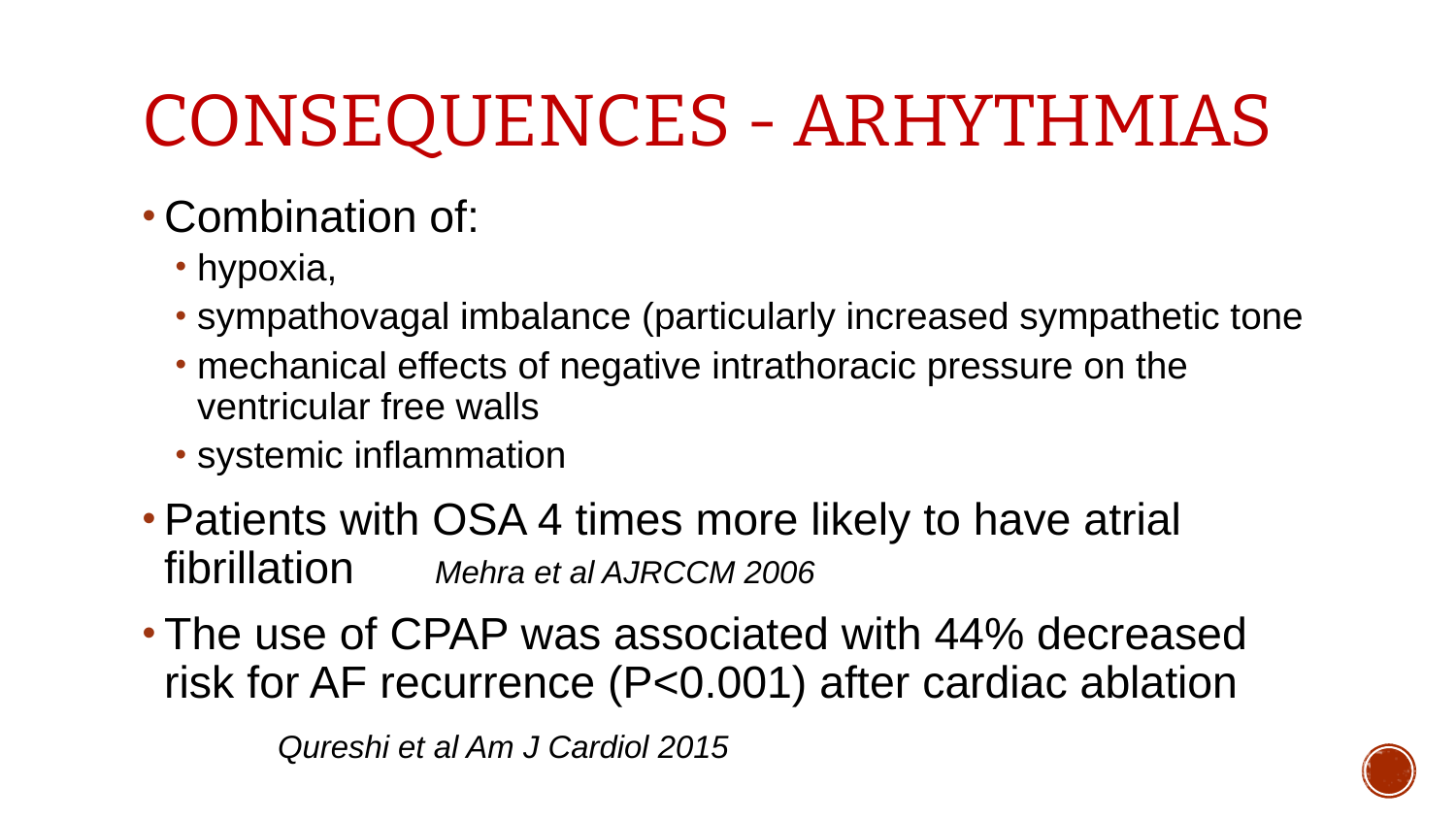

# Consequences - Arhythmias
Combination of:
hypoxia,
sympathovagal imbalance (particularly increased sympathetic tone
mechanical effects of negative intrathoracic pressure on the ventricular free walls
systemic inflammation
Patients with OSA 4 times more likely to have atrial fibrillation							Mehra et al AJRCCM 2006
The use of CPAP was associated with 44% decreased risk for AF recurrence (P<0.001) after cardiac ablation
						Qureshi et al Am J Cardiol 2015